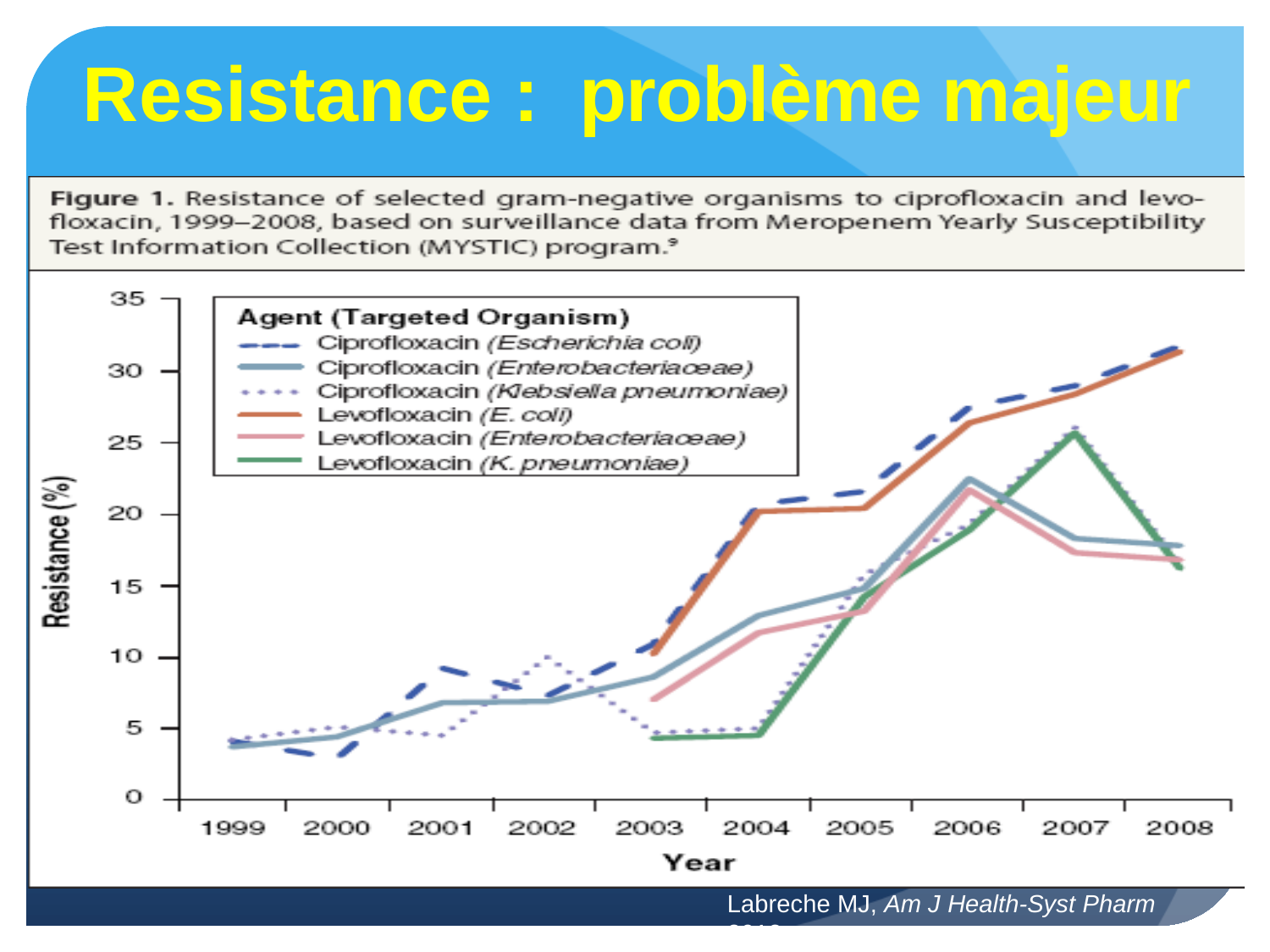

# Resistance :  problème majeur

Labreche MJ, Am J Health-Syst Pharm 2012